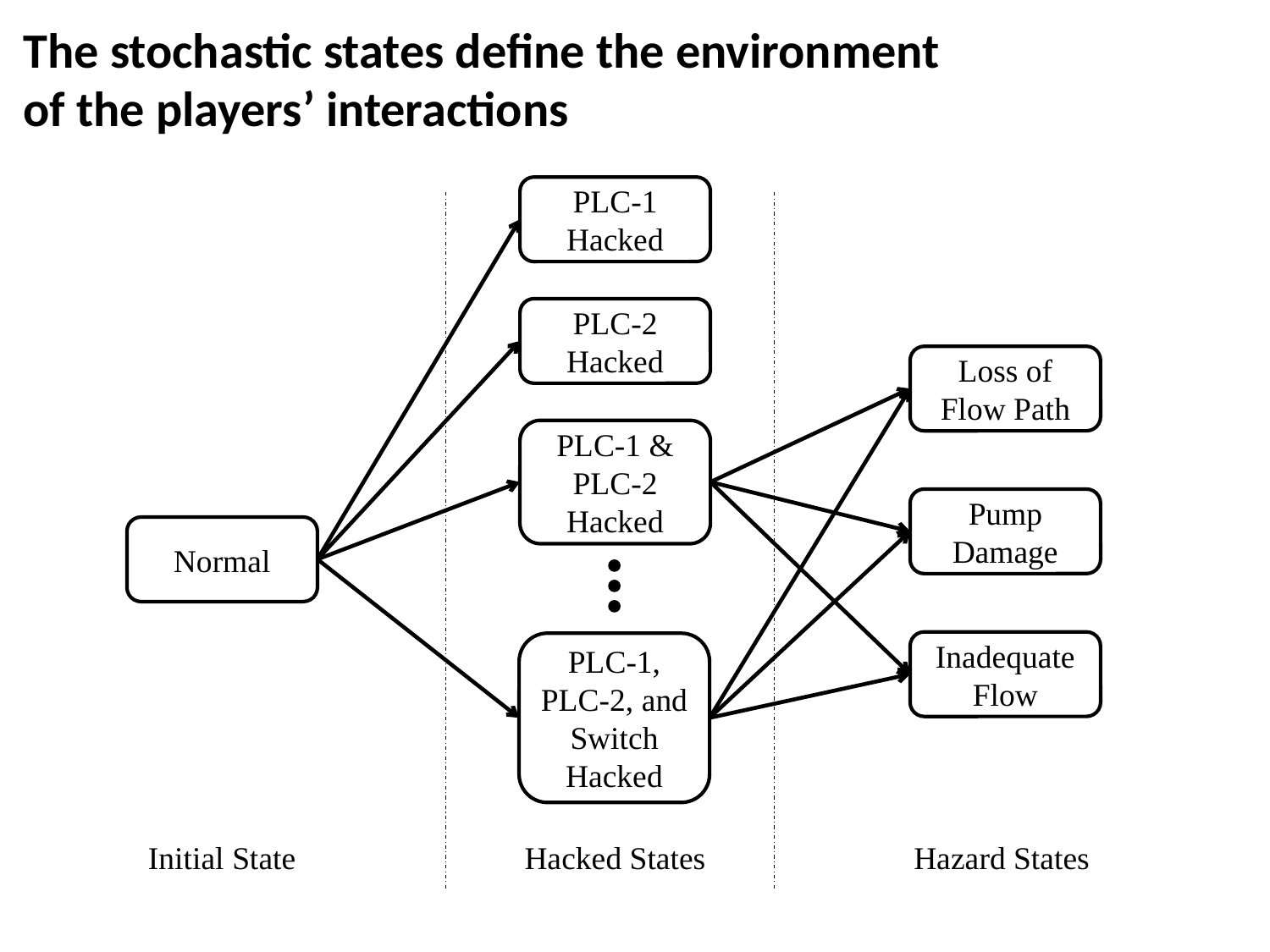

# The stochastic states define the environment of the players’ interactions
PLC-1 Hacked
PLC-2 Hacked
Loss of Flow Path
PLC-1 & PLC-2 Hacked
Pump Damage
Normal

Inadequate Flow
PLC-1, PLC-2, and Switch Hacked
Hazard States
Initial State
Hacked States